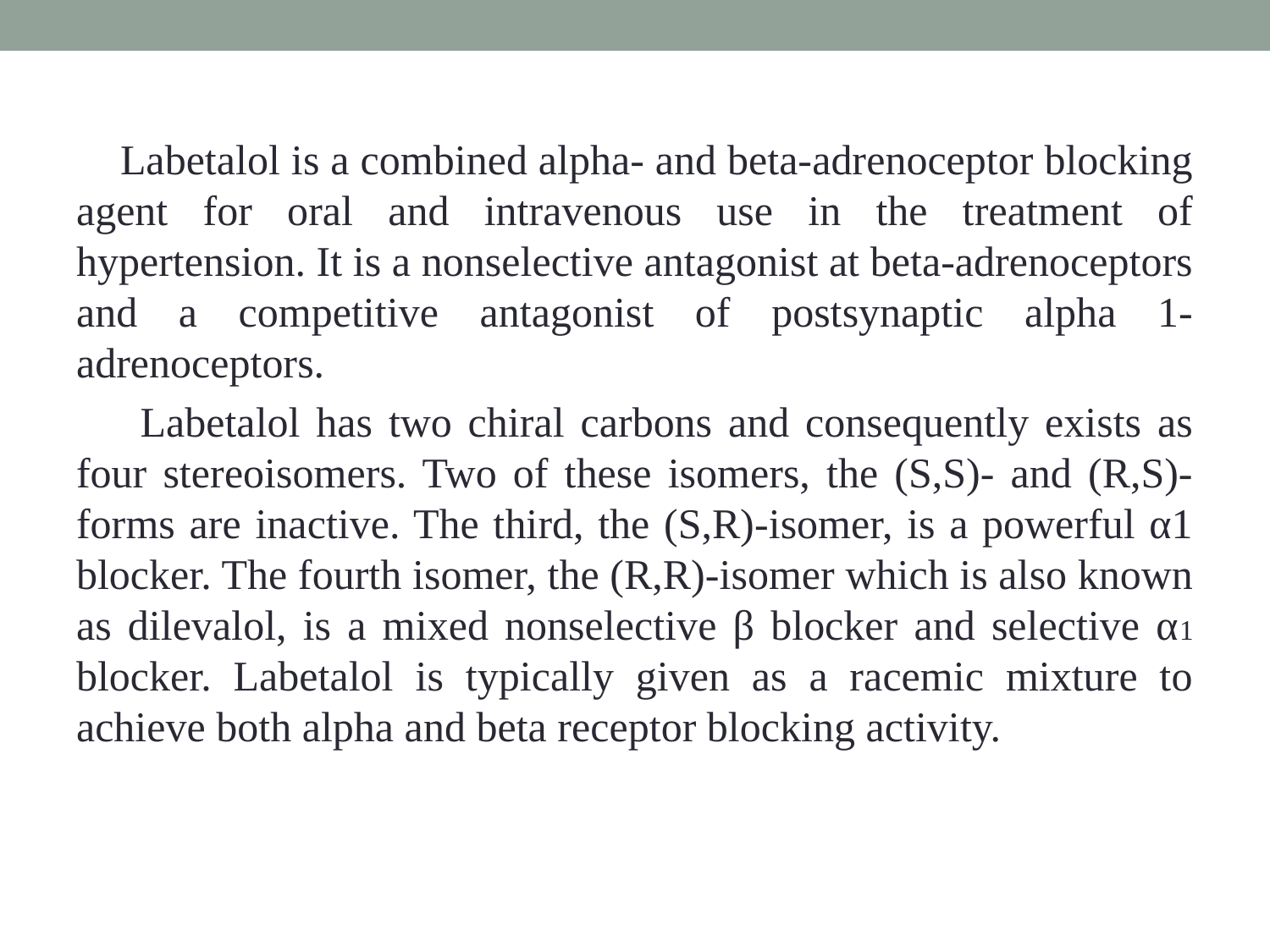

Labetalol is a combined alpha- and beta-adrenoceptor blocking agent for oral and intravenous use in the treatment of hypertension. It is a nonselective antagonist at beta-adrenoceptors and a competitive antagonist of postsynaptic alpha 1-adrenoceptors.
    Labetalol has two chiral carbons and consequently exists as four stereoisomers. Two of these isomers, the (S,S)- and (R,S)- forms are inactive. The third, the (S,R)-isomer, is a powerful α1 blocker. The fourth isomer, the (R,R)-isomer which is also known as dilevalol, is a mixed nonselective β blocker and selective α1 blocker. Labetalol is typically given as a racemic mixture to achieve both alpha and beta receptor blocking activity.